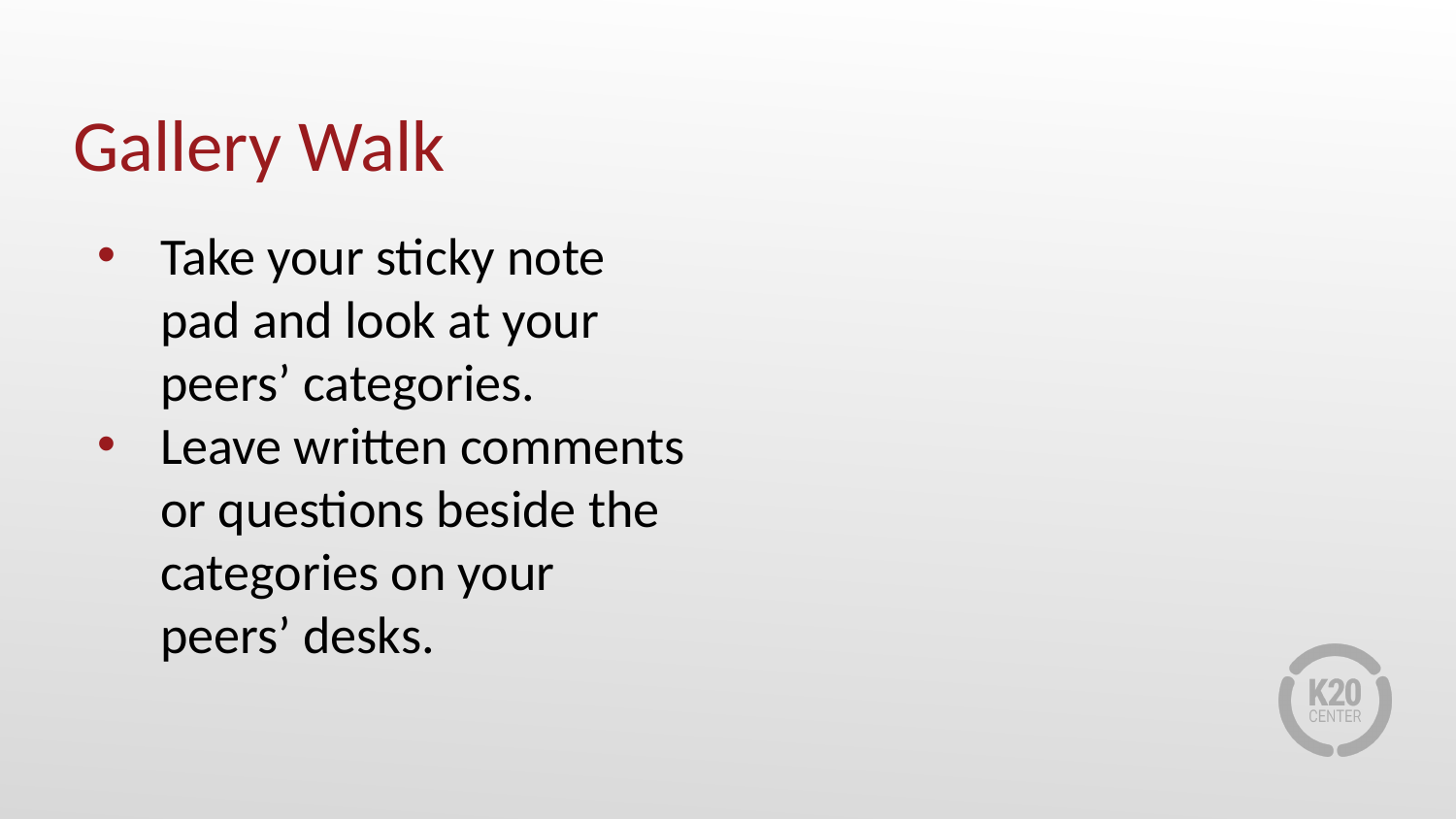

# Gallery Walk
Take your sticky note pad and look at your peers’ categories.
Leave written comments or questions beside the categories on your peers’ desks.